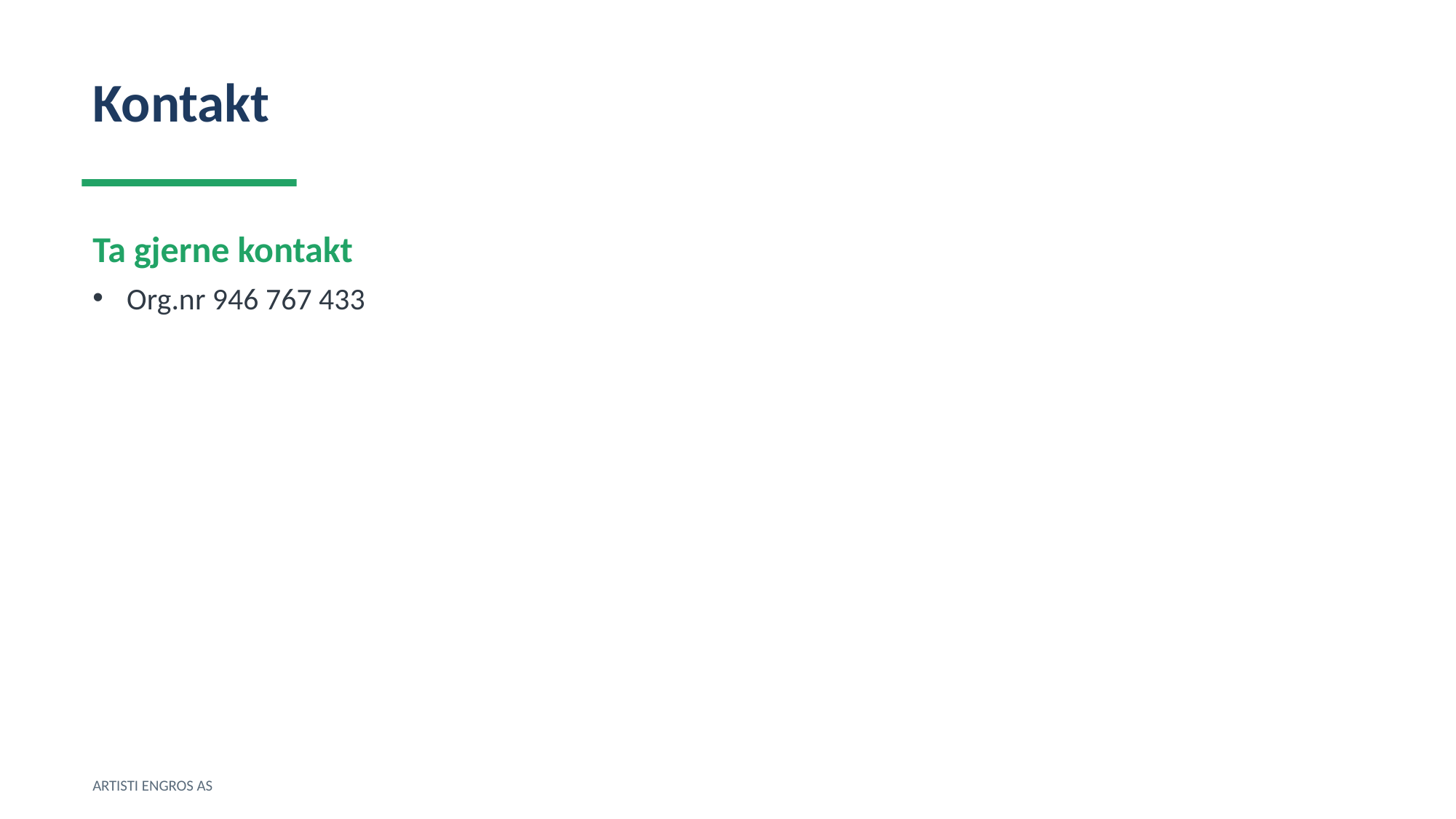

Kontakt

Ta gjerne kontakt
Org.nr 946 767 433
ARTISTI ENGROS AS